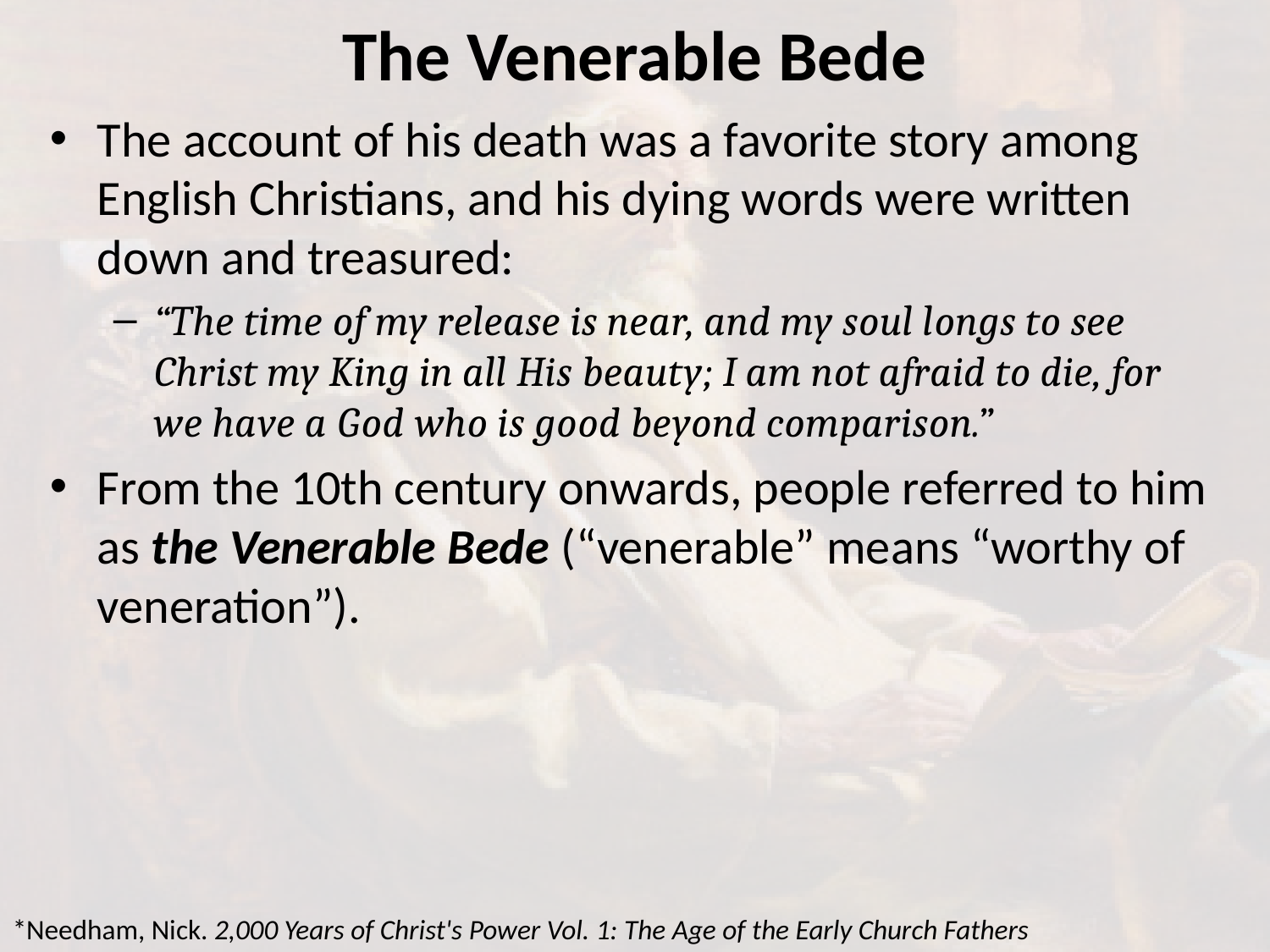

# The Venerable Bede
The account of his death was a favorite story among English Christians, and his dying words were written down and treasured:
“The time of my release is near, and my soul longs to see Christ my King in all His beauty; I am not afraid to die, for we have a God who is good beyond comparison.”
From the 10th century onwards, people referred to him as the Venerable Bede (“venerable” means “worthy of veneration”).
*Needham, Nick. 2,000 Years of Christ's Power Vol. 1: The Age of the Early Church Fathers